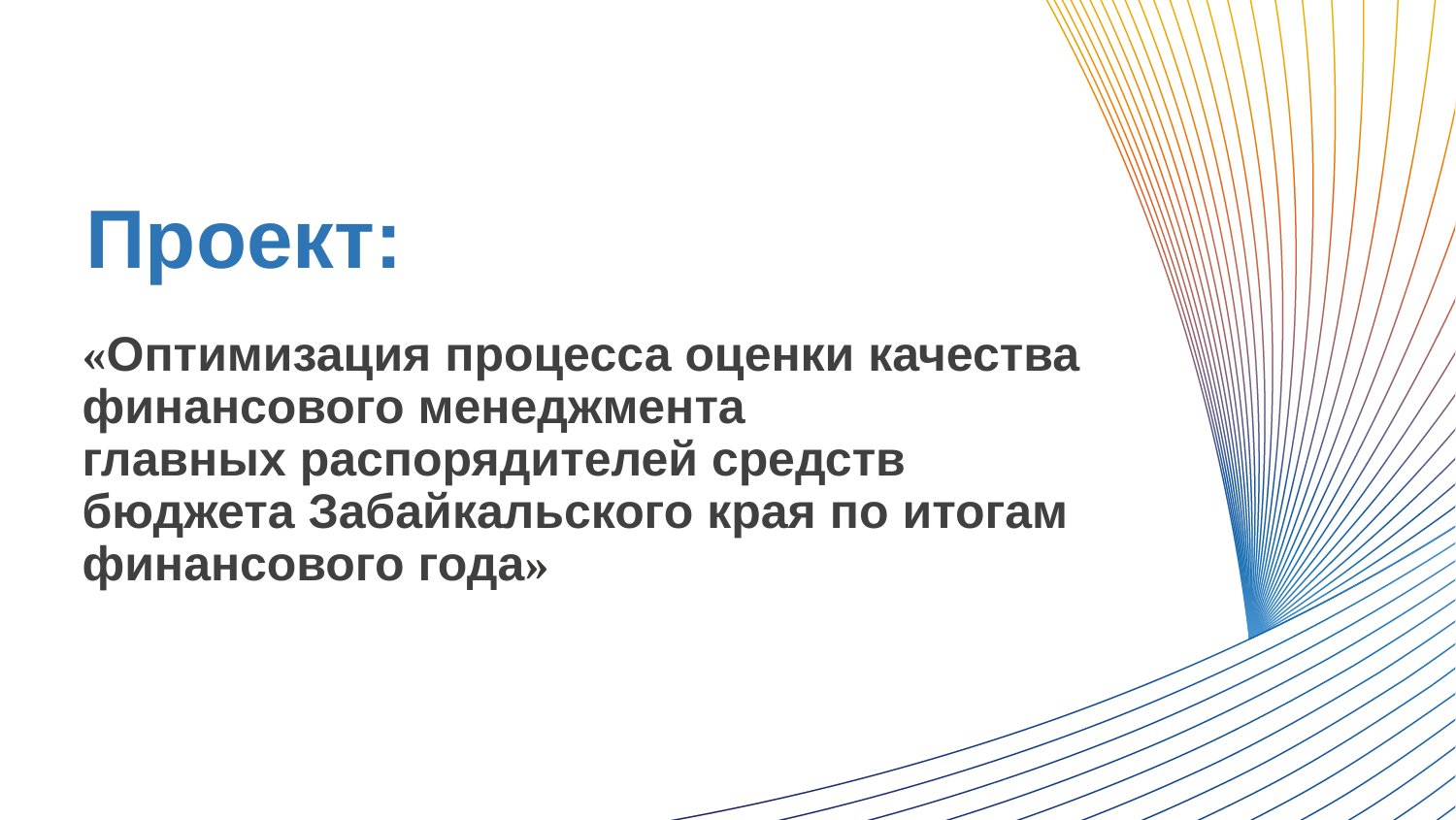

Проект:
# «Оптимизация процесса оценки качества финансового менеджмента главных распорядителей средств бюджета Забайкальского края по итогам финансового года»